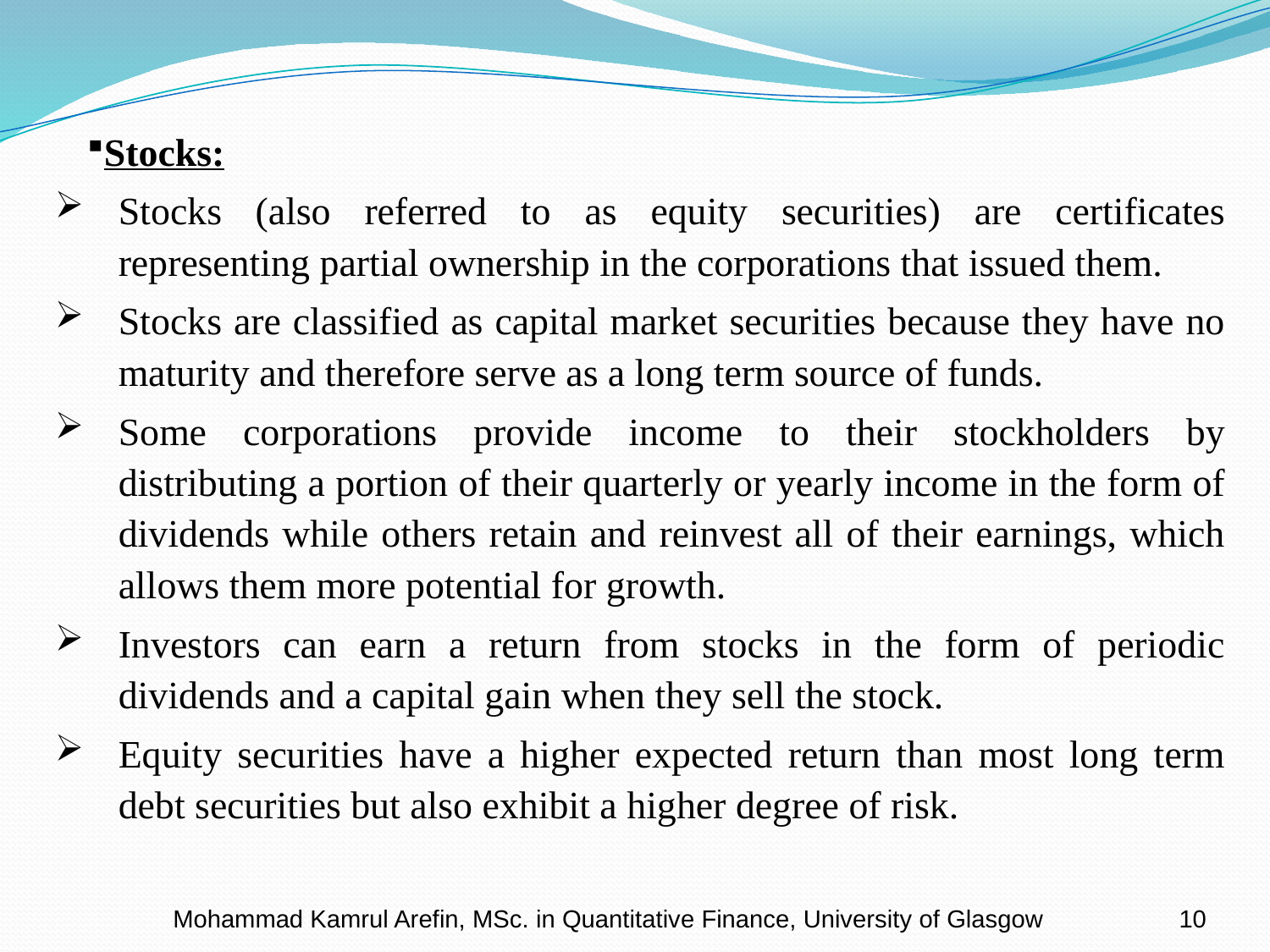

Stocks:
Stocks (also referred to as equity securities) are certificates representing partial ownership in the corporations that issued them.
Stocks are classified as capital market securities because they have no maturity and therefore serve as a long term source of funds.
Some corporations provide income to their stockholders by distributing a portion of their quarterly or yearly income in the form of dividends while others retain and reinvest all of their earnings, which allows them more potential for growth.
Investors can earn a return from stocks in the form of periodic dividends and a capital gain when they sell the stock.
Equity securities have a higher expected return than most long term debt securities but also exhibit a higher degree of risk.
Mohammad Kamrul Arefin, MSc. in Quantitative Finance, University of Glasgow
10